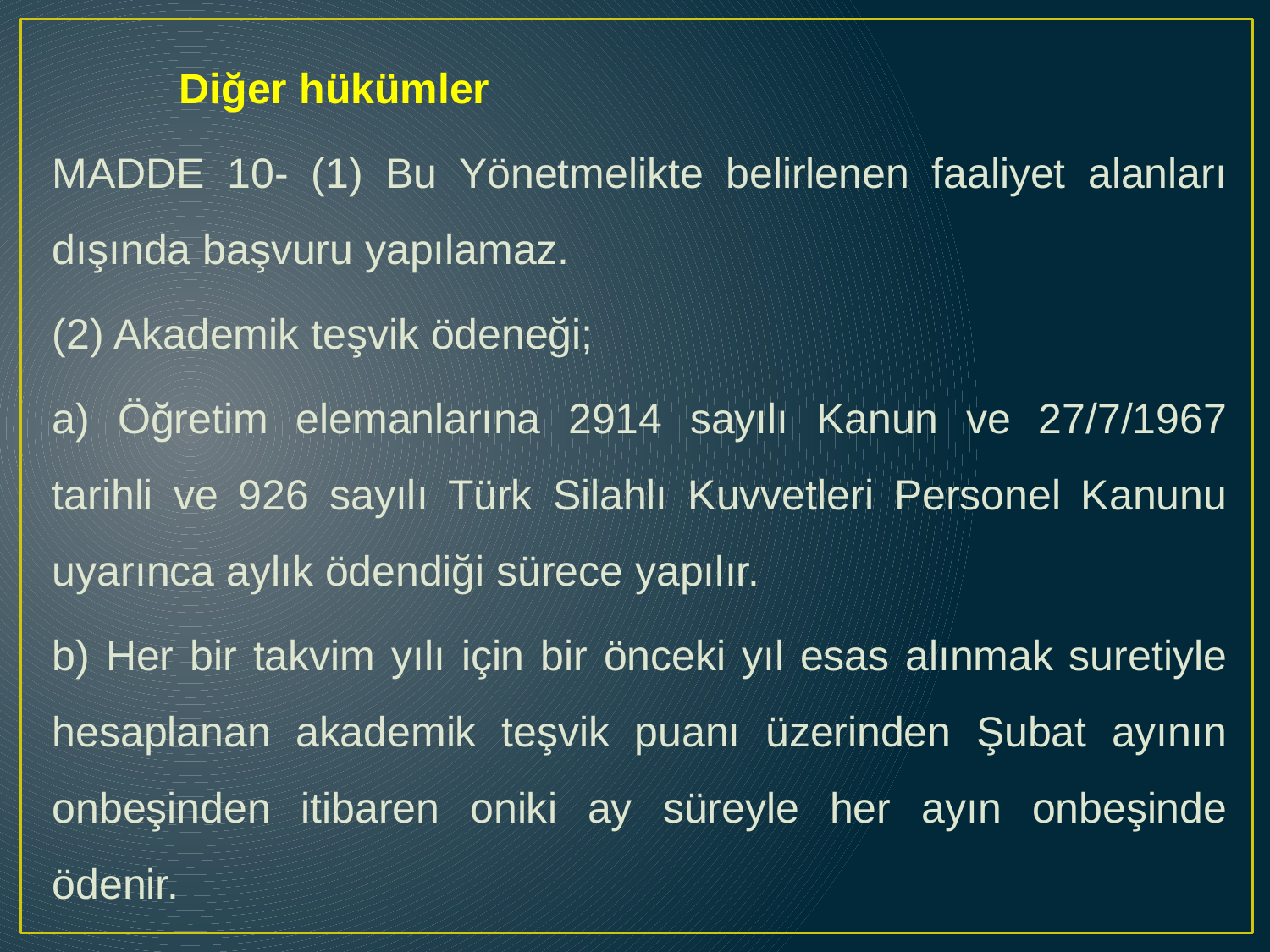

Diğer hükümler
MADDE 10- (1) Bu Yönetmelikte belirlenen faaliyet alanları dışında başvuru yapılamaz.
(2) Akademik teşvik ödeneği;
a) Öğretim elemanlarına 2914 sayılı Kanun ve 27/7/1967 tarihli ve 926 sayılı Türk Silahlı Kuvvetleri Personel Kanunu uyarınca aylık ödendiği sürece yapılır.
b) Her bir takvim yılı için bir önceki yıl esas alınmak suretiyle hesaplanan akademik teşvik puanı üzerinden Şubat ayının onbeşinden itibaren oniki ay süreyle her ayın onbeşinde ödenir.